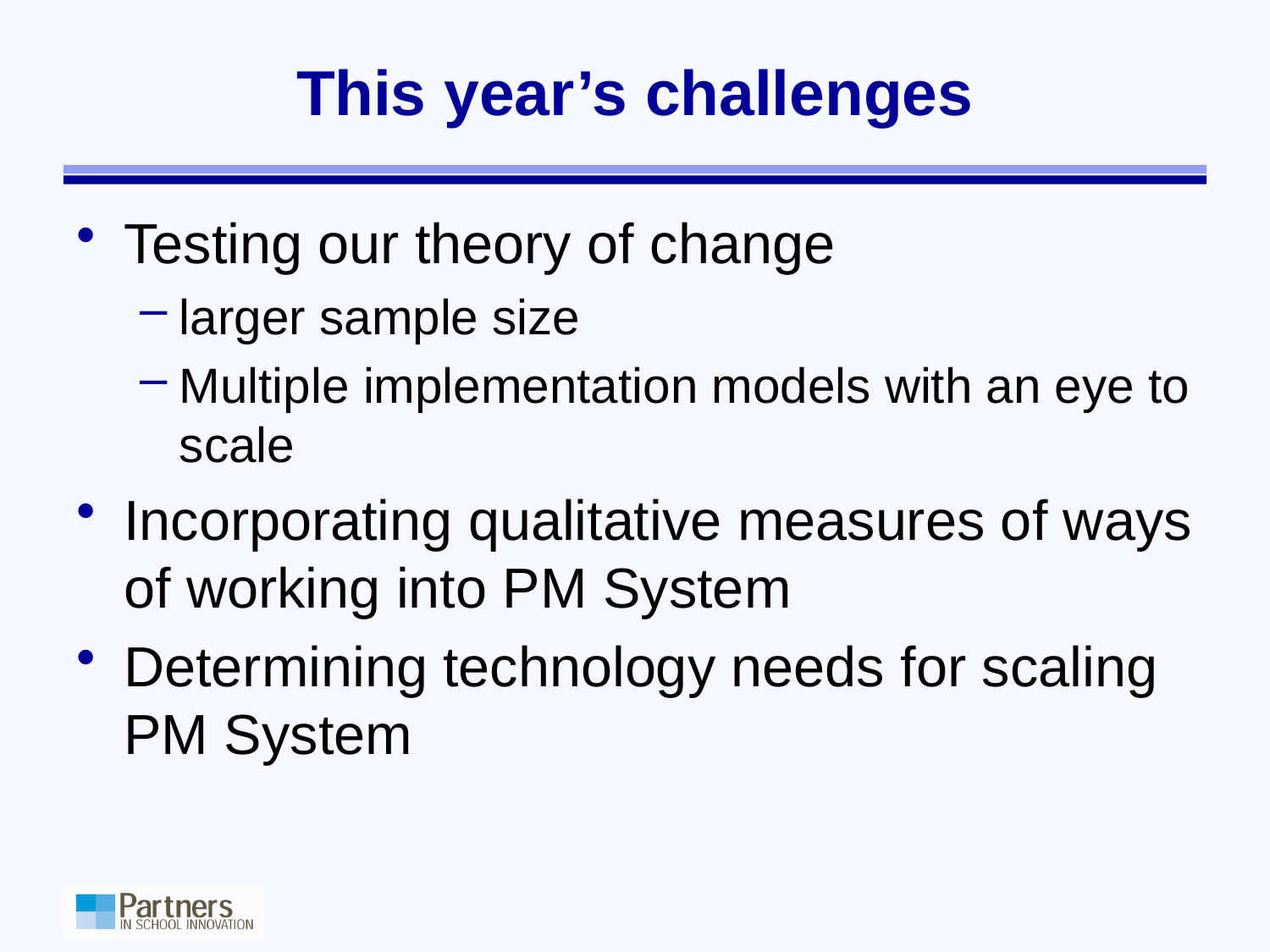

# This year’s challenges
Testing our theory of change
larger sample size
Multiple implementation models with an eye to scale
Incorporating qualitative measures of ways of working into PM System
Determining technology needs for scaling PM System